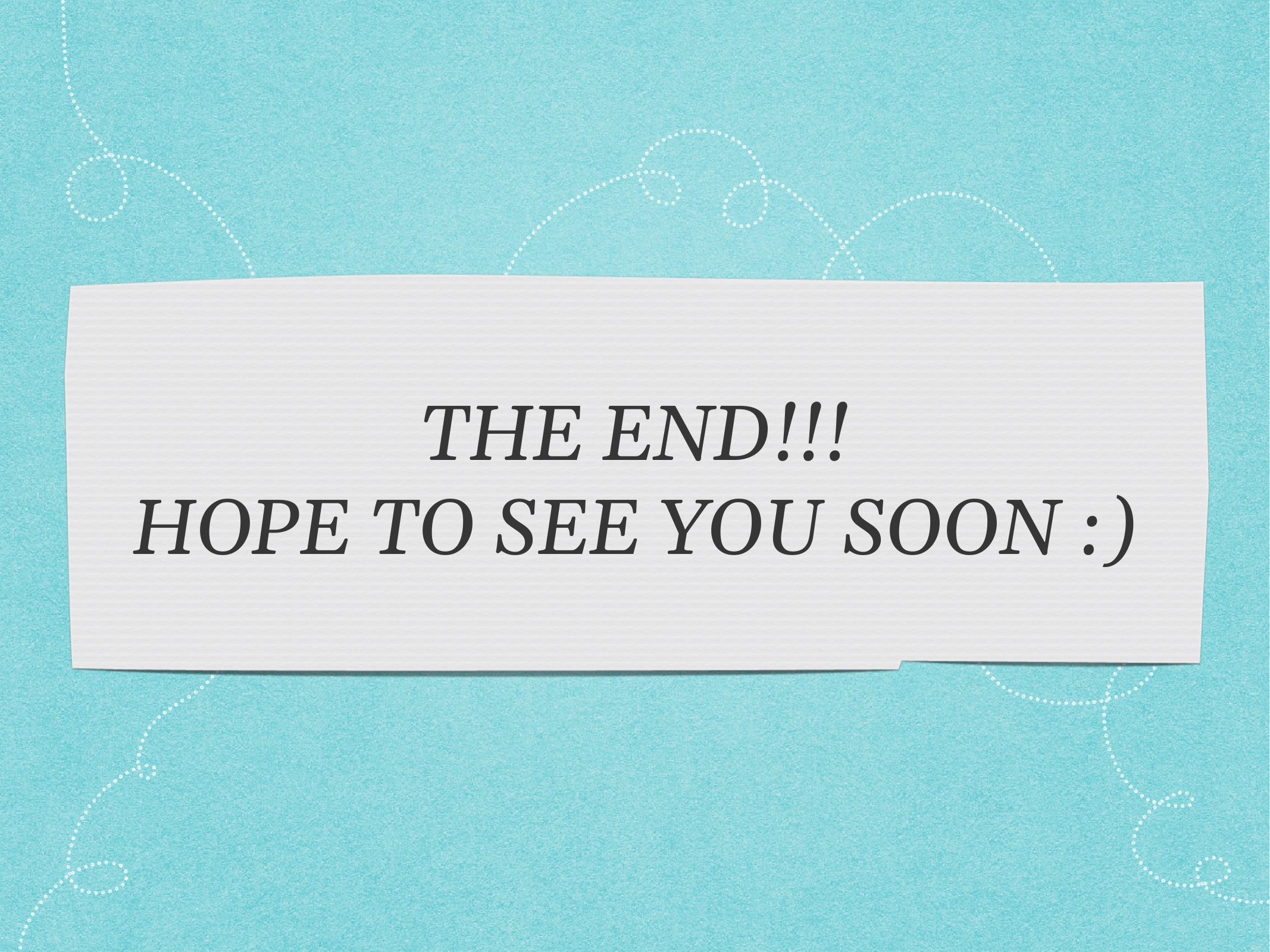

# THE END!!!
HOPE TO SEE YOU SOON :)